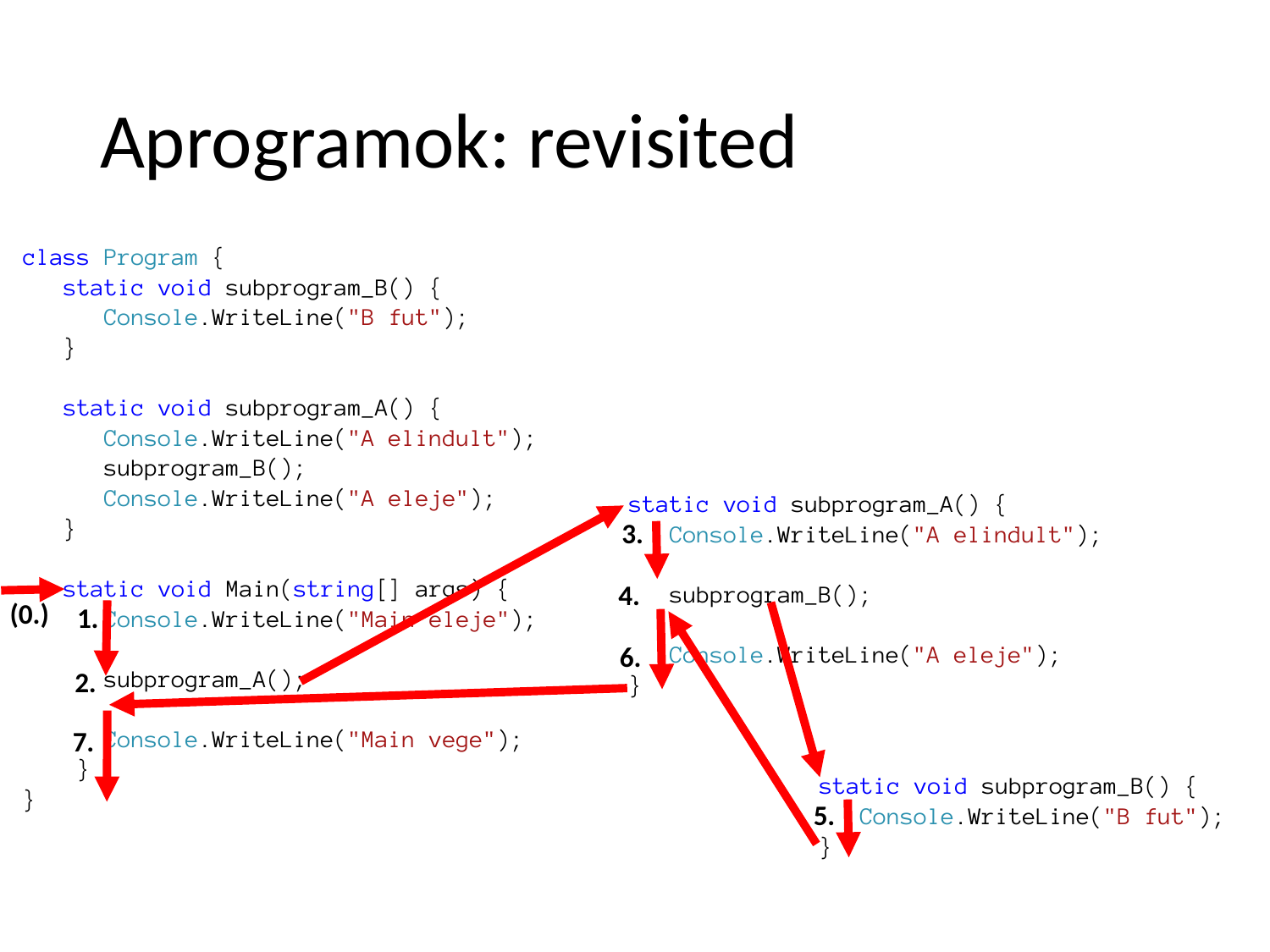

# Aprogramok: revisited
class Program {
   static void subprogram_B() {
      Console.WriteLine("B fut");
   }

   static void subprogram_A() {
      Console.WriteLine("A elindult");
      subprogram_B();
      Console.WriteLine("A eleje");
   }

   static void Main(string[] args) {
      Console.WriteLine("Main eleje");

      subprogram_A();

      Console.WriteLine("Main vege");
    }
}
static void subprogram_A() {
   Console.WriteLine("A elindult");

   subprogram_B();

   Console.WriteLine("A eleje");
}
3.
4.
(0.)
1.
6.
2.
7.
static void subprogram_B() {
   Console.WriteLine("B fut");
}
5.